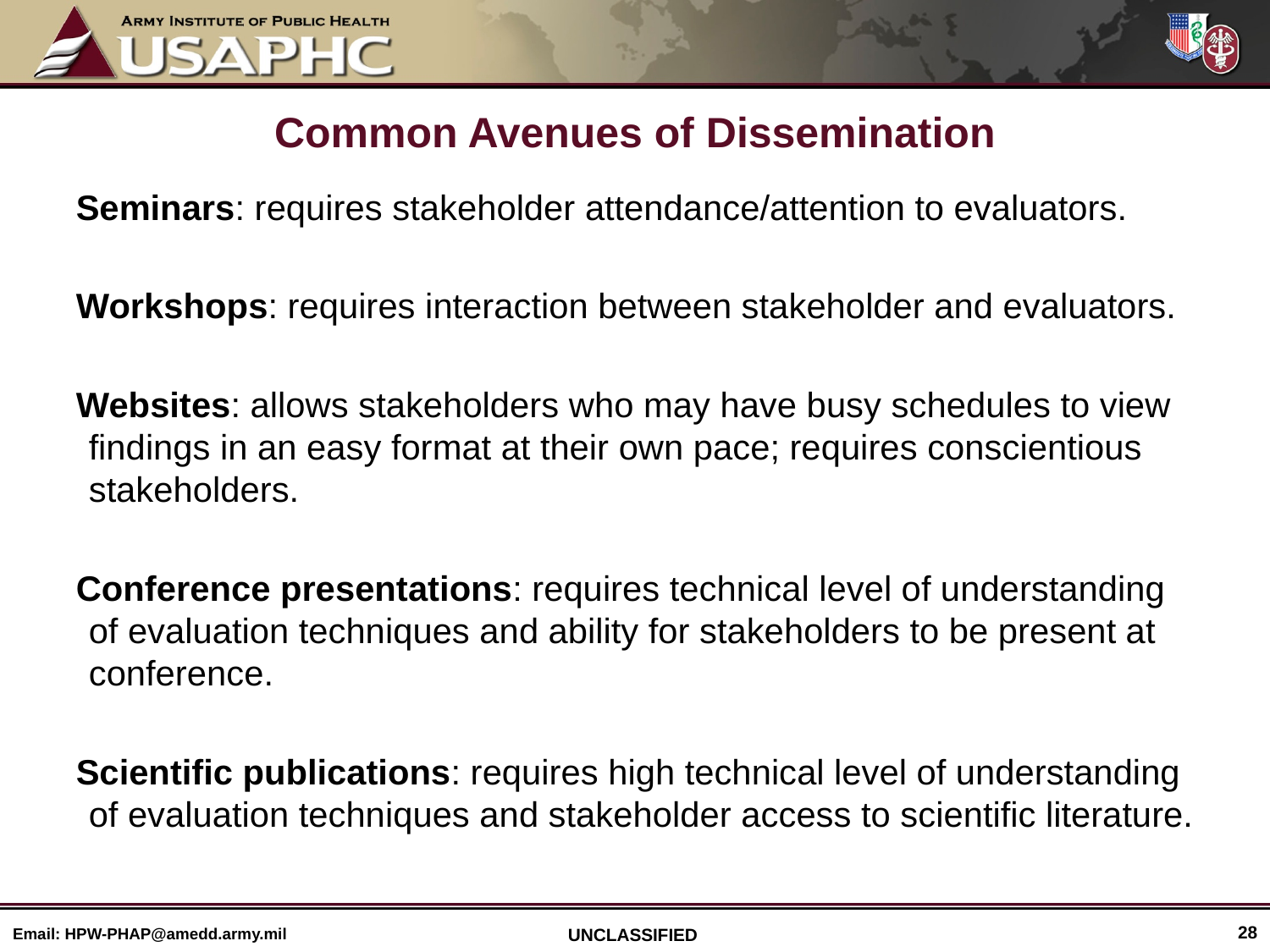

# Common Avenues of Dissemination
Seminars: requires stakeholder attendance/attention to evaluators.

Workshops: requires interaction between stakeholder and evaluators.

Websites: allows stakeholders who may have busy schedules to view findings in an easy format at their own pace; requires conscientious stakeholders.

Conference presentations: requires technical level of understanding of evaluation techniques and ability for stakeholders to be present at conference.

Scientific publications: requires high technical level of understanding of evaluation techniques and stakeholder access to scientific literature.

28
Email: HPW-PHAP@amedd.army.mil
UNCLASSIFIED